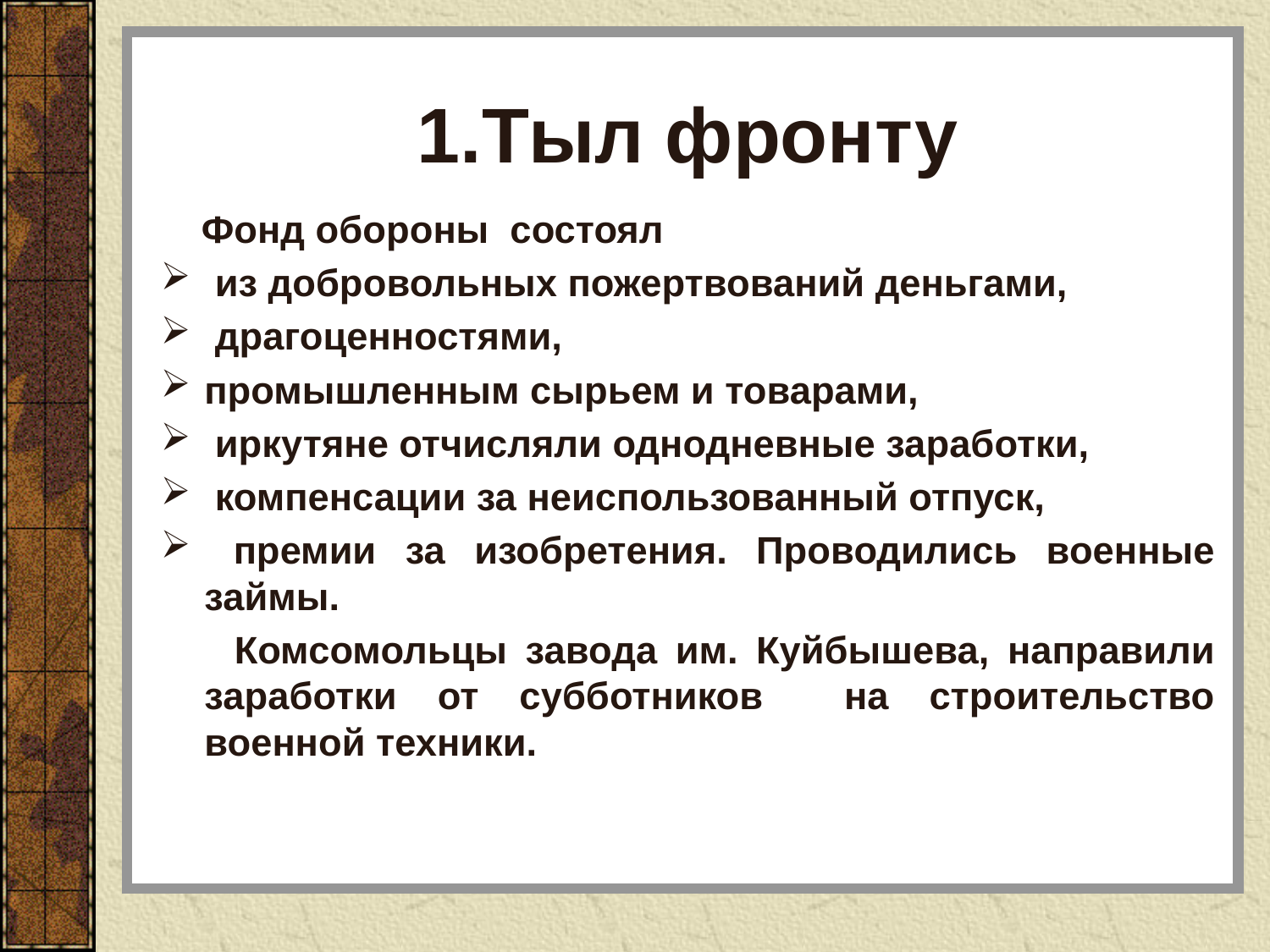

# 1.Тыл фронту
    Фонд обороны  состоял
 из добровольных пожертвований деньгами,
 драгоценностями,
промышленным сырьем и товарами,
 иркутяне отчисляли однодневные заработки,
 компенсации за неиспользованный отпуск,
 премии за изобретения. Проводились военные займы.
    Комсомольцы завода им. Куйбышева, направили заработки от субботников  на строительство военной техники.